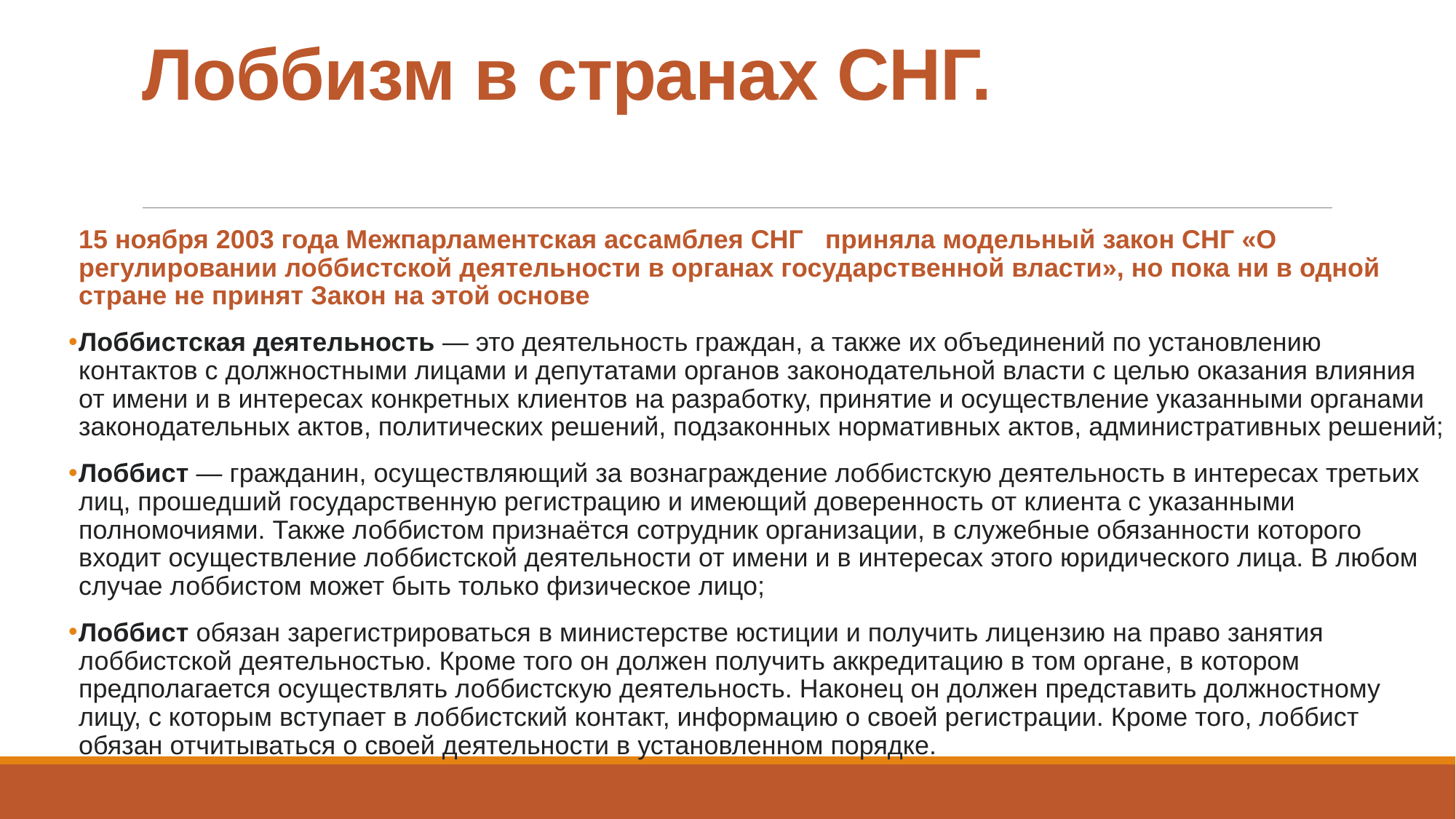

# Лоббизм в странах СНГ.
15 ноября 2003 года Межпарламентская ассамблея СНГ   приняла модельный закон СНГ «О регулировании лоббистской деятельности в органах государственной власти», но пока ни в одной стране не принят Закон на этой основе
Лоббистская деятельность — это деятельность граждан, а также их объединений по установлению контактов с должностными лицами и депутатами органов законодательной власти с целью оказания влияния от имени и в интересах конкретных клиентов на разработку, принятие и осуществление указанными органами законодательных актов, политических решений, подзаконных нормативных актов, административных решений;
Лоббист — гражданин, осуществляющий за вознаграждение лоббистскую деятельность в интересах третьих лиц, прошедший государственную регистрацию и имеющий доверенность от клиента с указанными полномочиями. Также лоббистом признаётся сотрудник организации, в служебные обязанности которого входит осуществление лоббистской деятельности от имени и в интересах этого юридического лица. В любом случае лоббистом может быть только физическое лицо;
Лоббист обязан зарегистрироваться в министерстве юстиции и получить лицензию на право занятия лоббистской деятельностью. Кроме того он должен получить аккредитацию в том органе, в котором предполагается осуществлять лоббистскую деятельность. Наконец он должен представить должностному лицу, с которым вступает в лоббистский контакт, информацию о своей регистрации. Кроме того, лоббист обязан отчитываться о своей деятельности в установленном порядке.